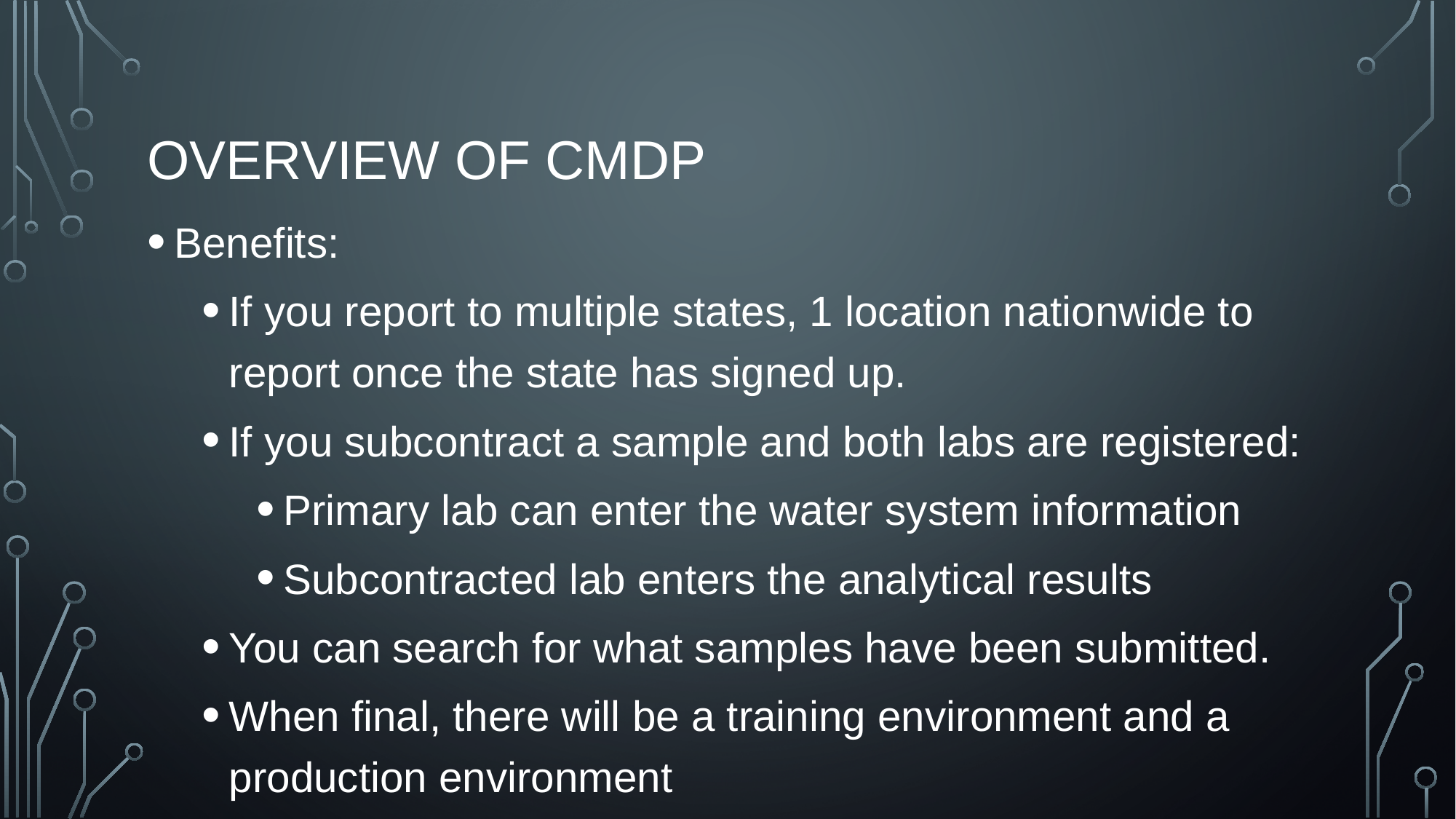

# Overview of CMDP
Benefits:
If you report to multiple states, 1 location nationwide to report once the state has signed up.
If you subcontract a sample and both labs are registered:
Primary lab can enter the water system information
Subcontracted lab enters the analytical results
You can search for what samples have been submitted.
When final, there will be a training environment and a production environment